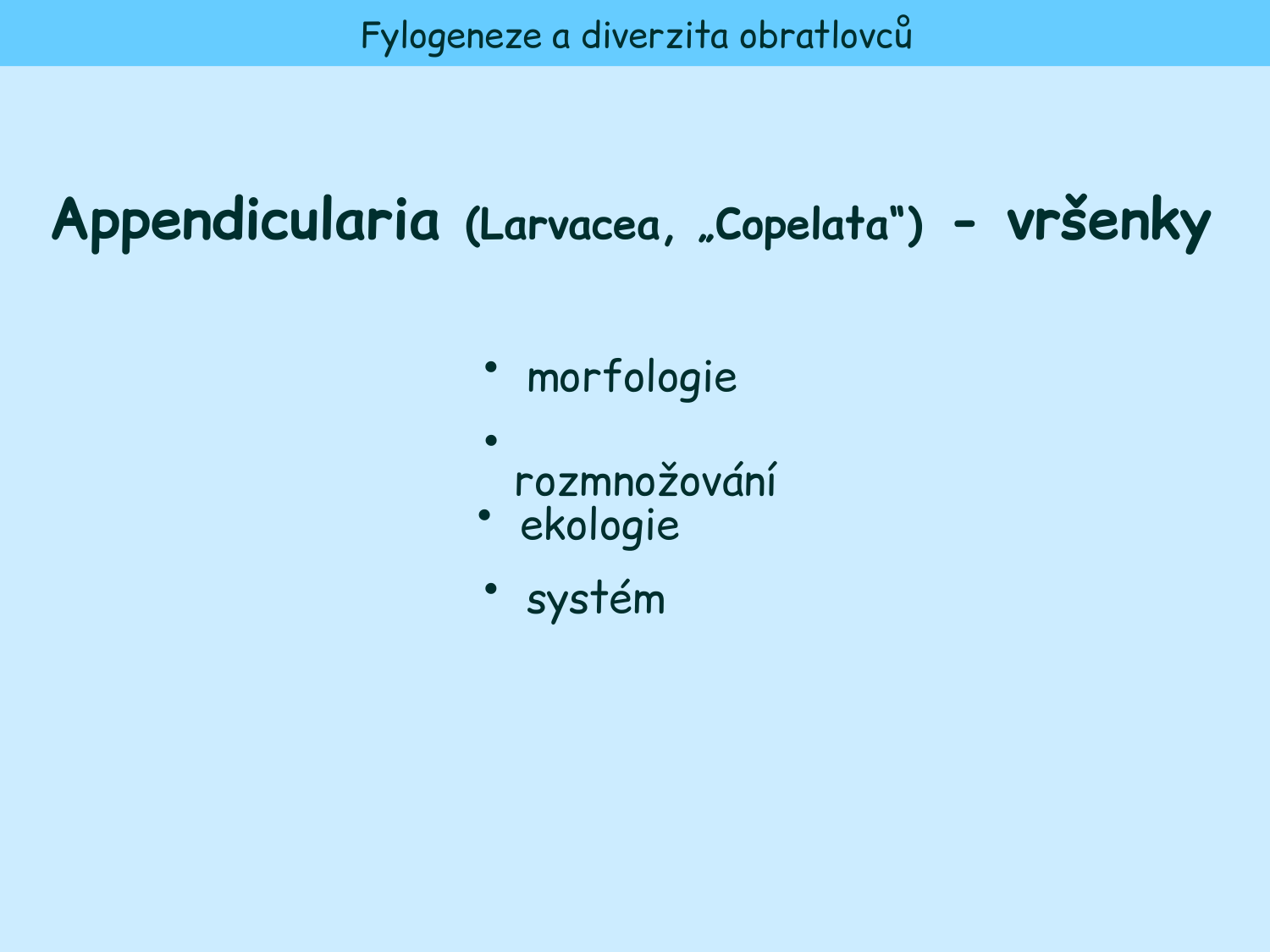

Fylogeneze a diverzita obratlovců
Appendicularia (Larvacea, „Copelata“) - vršenky
 morfologie
 rozmnožování
 ekologie
 systém